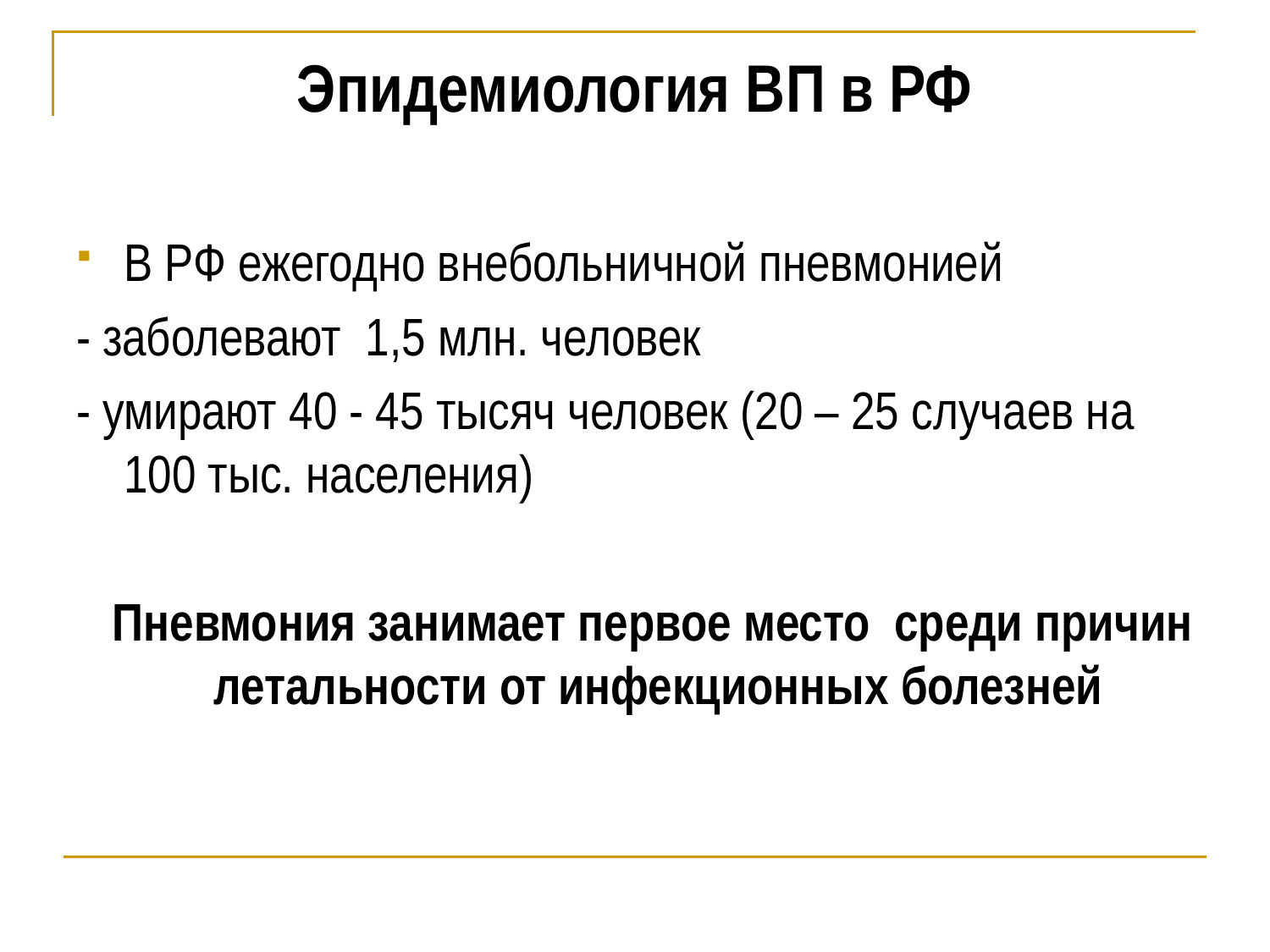

# Эпидемиология ВП в РФ
В РФ ежегодно внебольничной пневмонией
- заболевают  1,5 млн. человек
- умирают 40 - 45 тысяч человек (20 – 25 случаев на 100 тыс. населения)

   Пневмония занимает первое место  среди причин летальности от инфекционных болезней